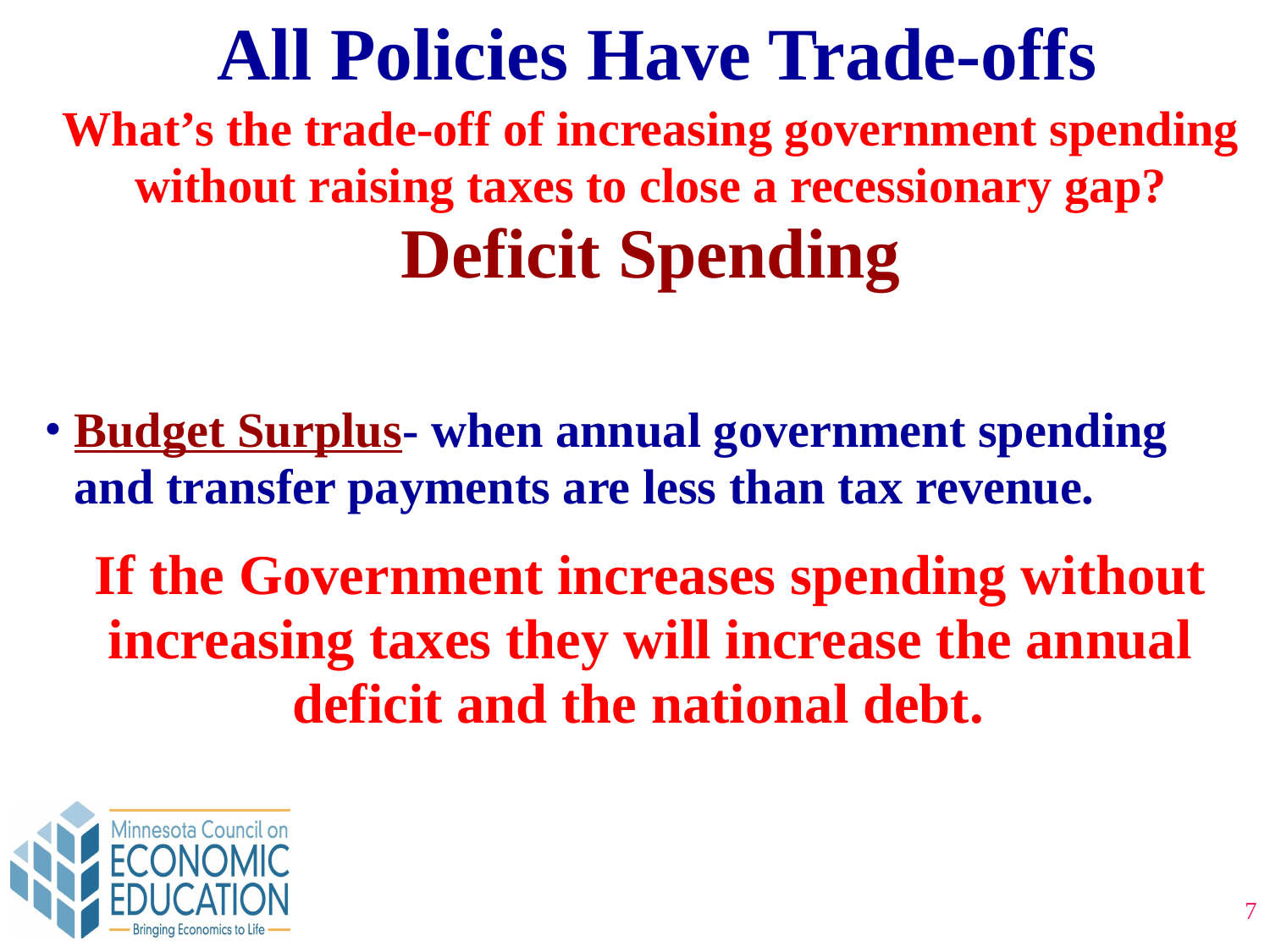

All Policies Have Trade-offs
What’s the trade-off of increasing government spending without raising taxes to close a recessionary gap?
Deficit Spending

Budget Surplus- when annual government spending and transfer payments are less than tax revenue.

If the Government increases spending without increasing taxes they will increase the annual deficit and the national debt.
7